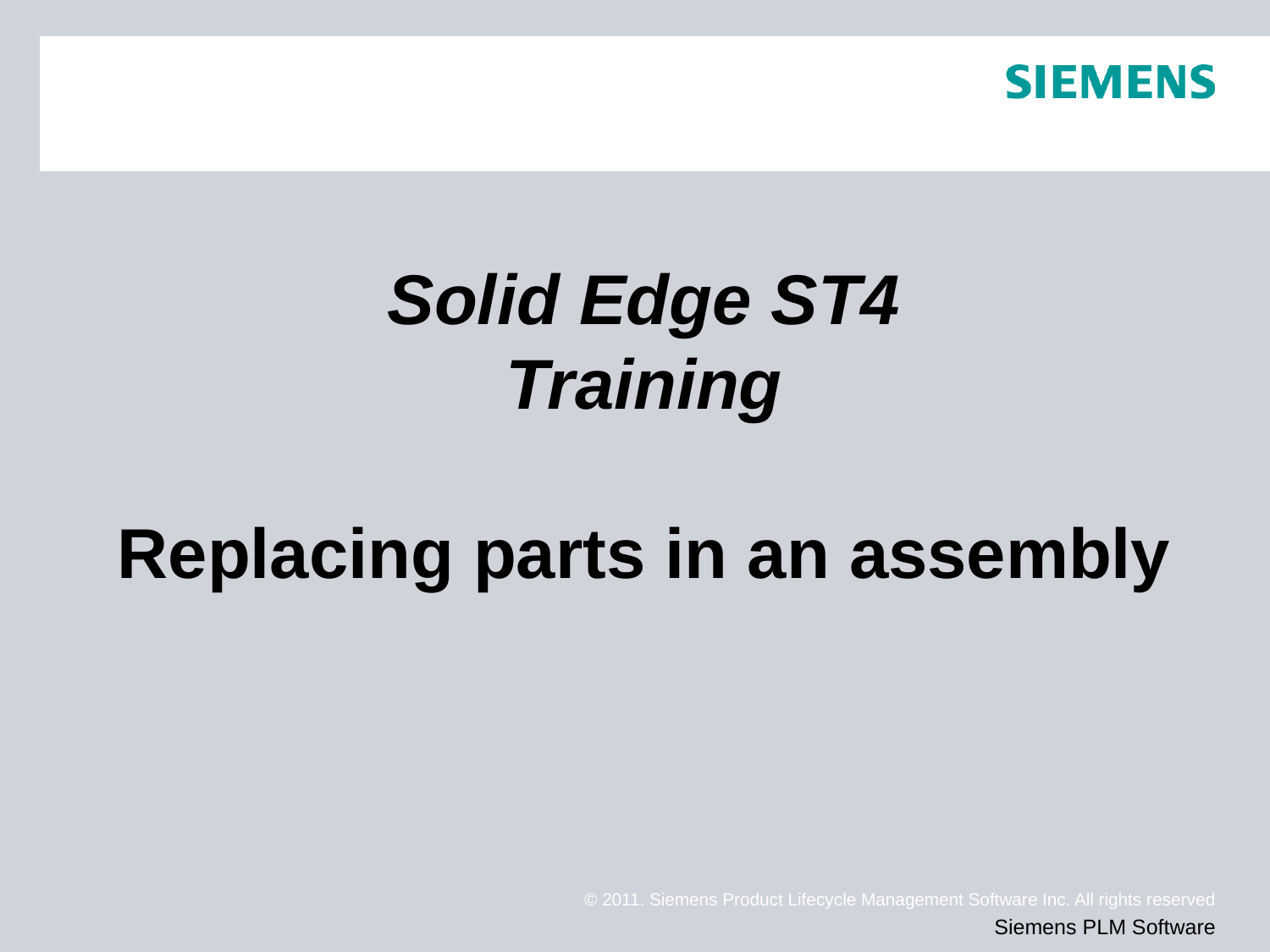

# Solid Edge ST4 Training Replacing parts in an assembly